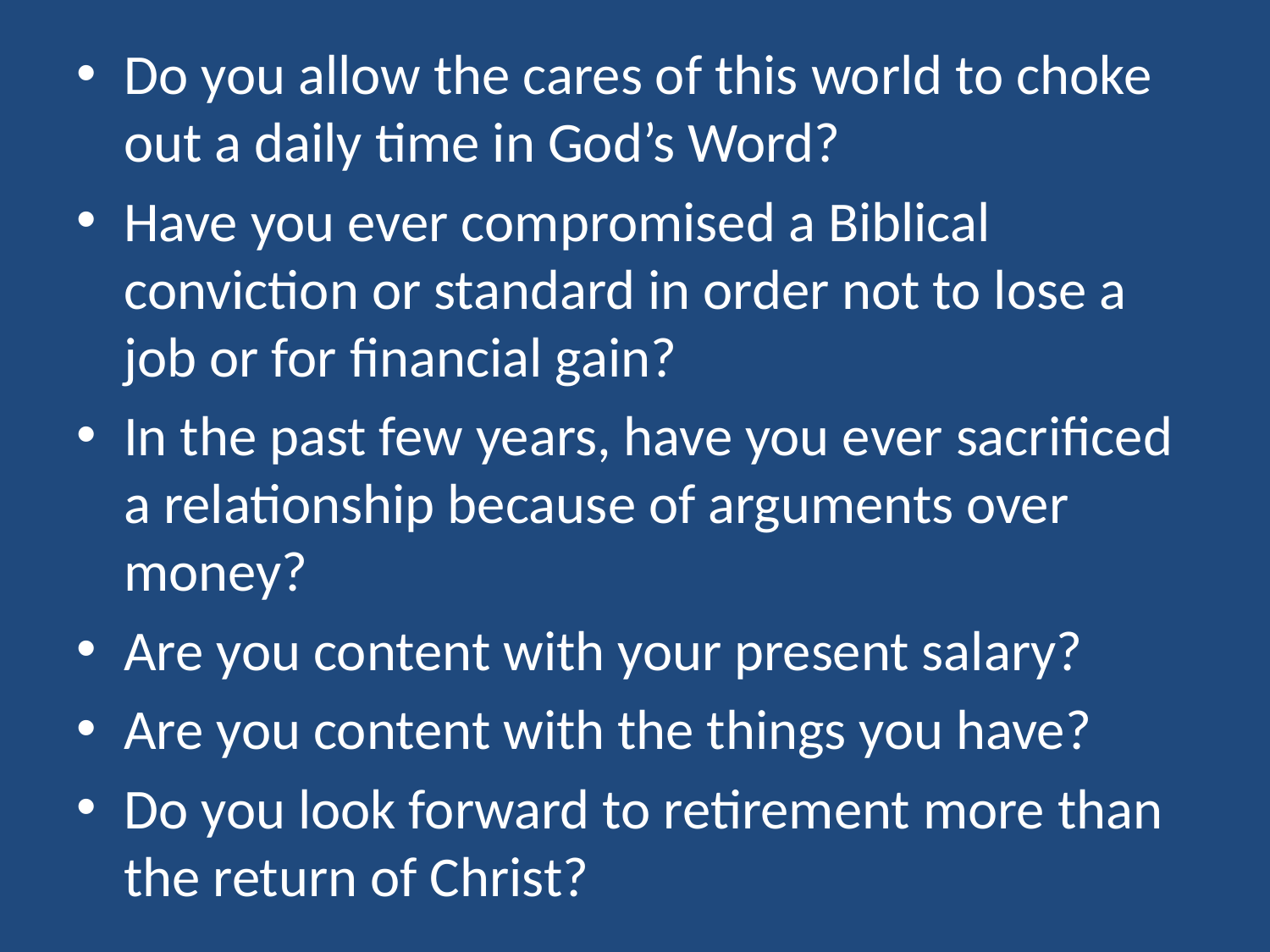

Do you allow the cares of this world to choke out a daily time in God’s Word?
Have you ever compromised a Biblical conviction or standard in order not to lose a job or for financial gain?
In the past few years, have you ever sacrificed a relationship because of arguments over money?
Are you content with your present salary?
Are you content with the things you have?
Do you look forward to retirement more than the return of Christ?